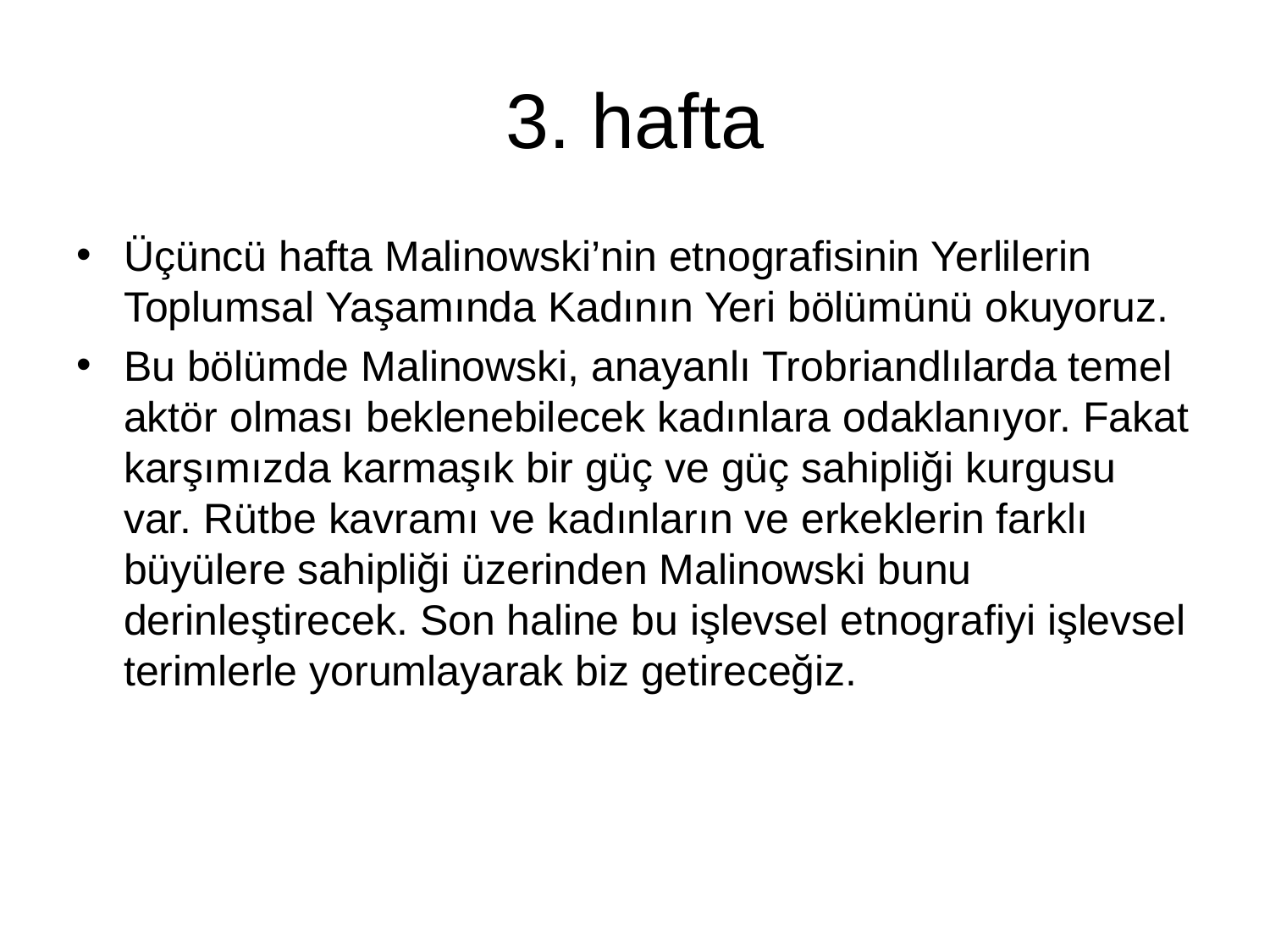

# 3. hafta
Üçüncü hafta Malinowski’nin etnografisinin Yerlilerin Toplumsal Yaşamında Kadının Yeri bölümünü okuyoruz.
Bu bölümde Malinowski, anayanlı Trobriandlılarda temel aktör olması beklenebilecek kadınlara odaklanıyor. Fakat karşımızda karmaşık bir güç ve güç sahipliği kurgusu var. Rütbe kavramı ve kadınların ve erkeklerin farklı büyülere sahipliği üzerinden Malinowski bunu derinleştirecek. Son haline bu işlevsel etnografiyi işlevsel terimlerle yorumlayarak biz getireceğiz.